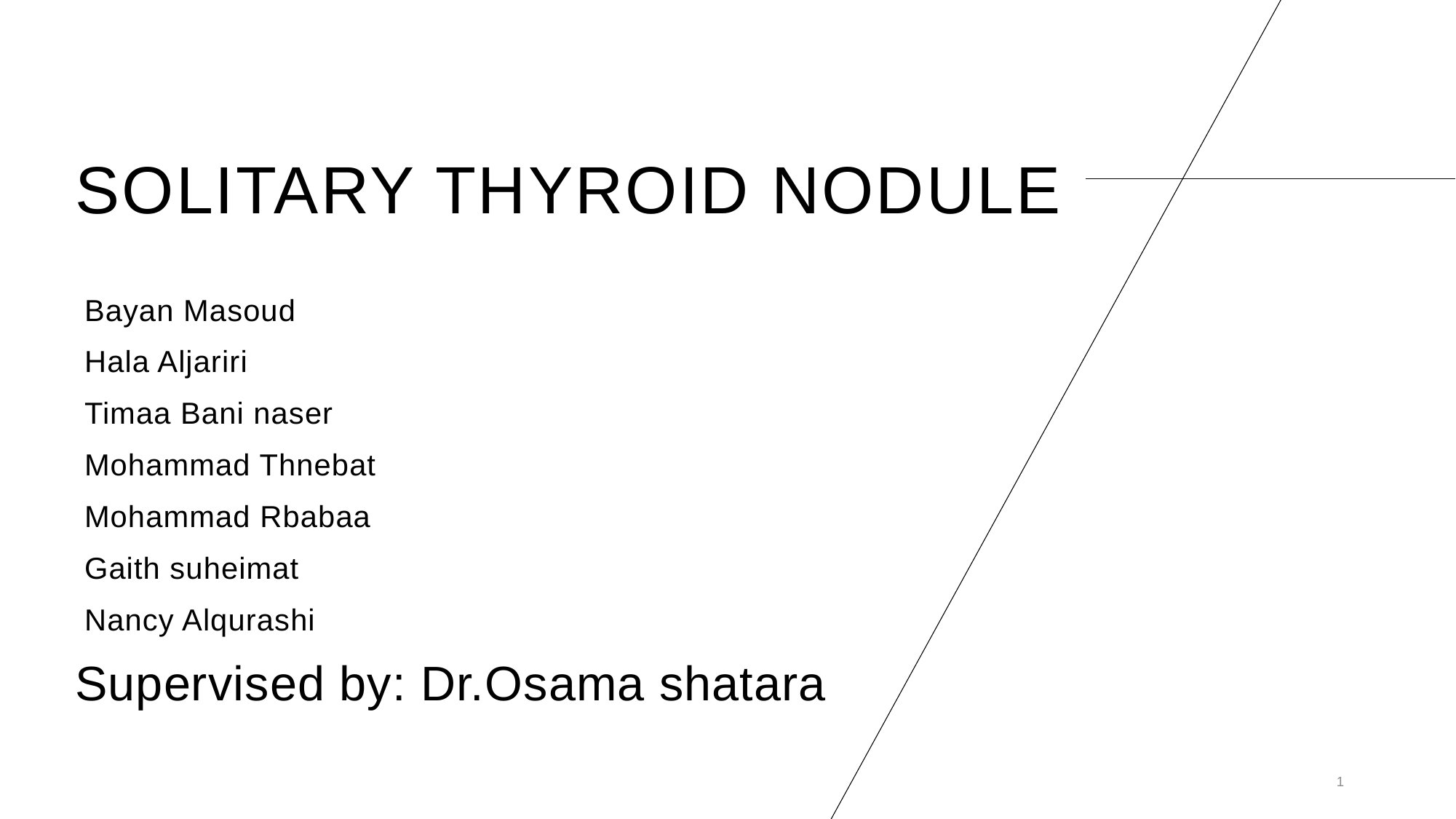

# Solitary thyroid nodule
 Bayan Masoud
 Hala Aljariri
 Timaa Bani naser
 Mohammad Thnebat
 Mohammad Rbabaa
 Gaith suheimat
 Nancy Alqurashi
Supervised by: Dr.Osama shatara

1